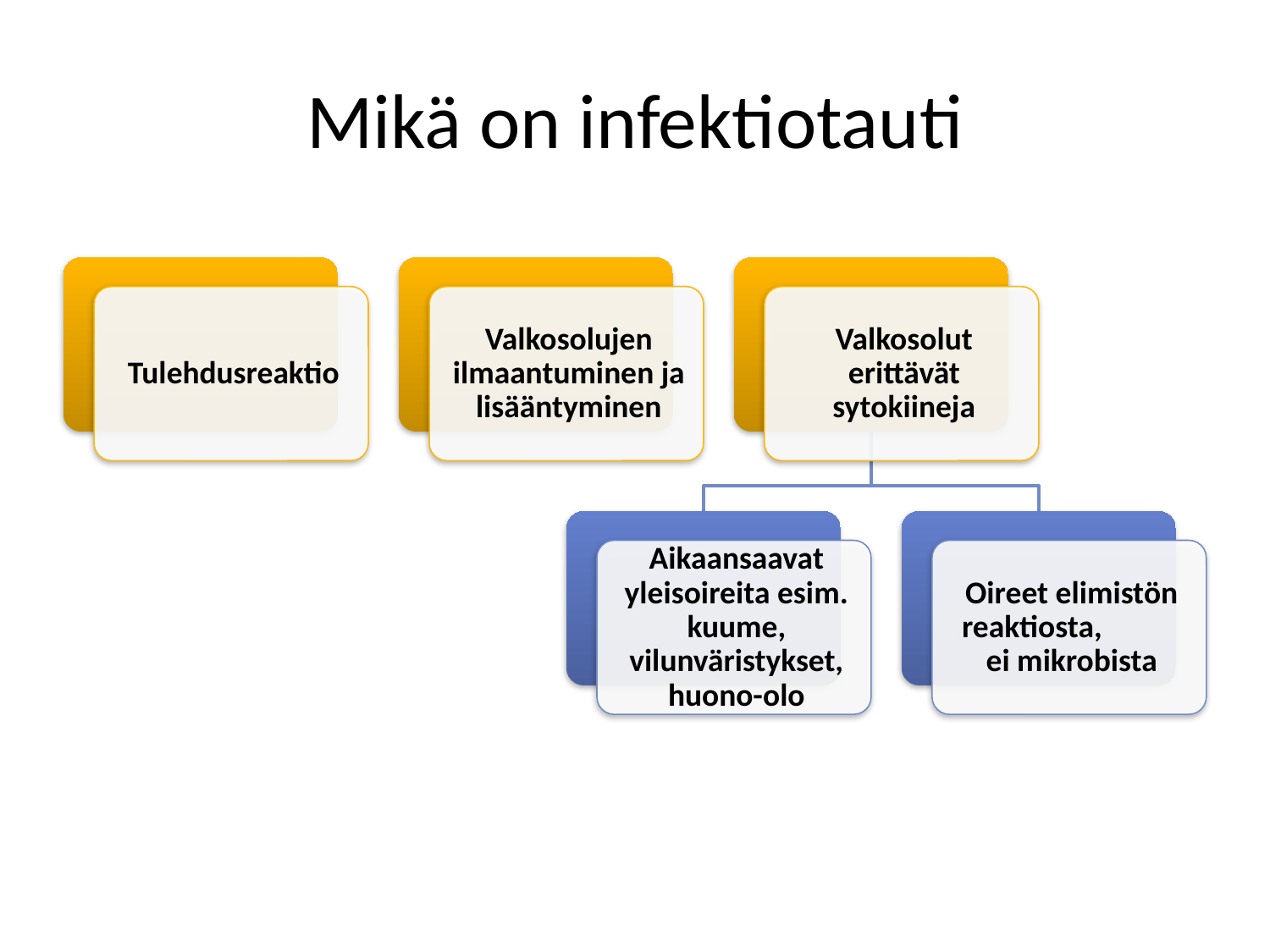

# Mikä on infektiotauti
Tulehdusreaktio
Valkosolujen ilmaantuminen ja lisääntyminen
Valkosolut erittävät sytokiineja
Aikaansaavat yleisoireita esim. kuume, vilunväristykset, huono-olo
Oireet elimistön reaktiosta,            ei mikrobista